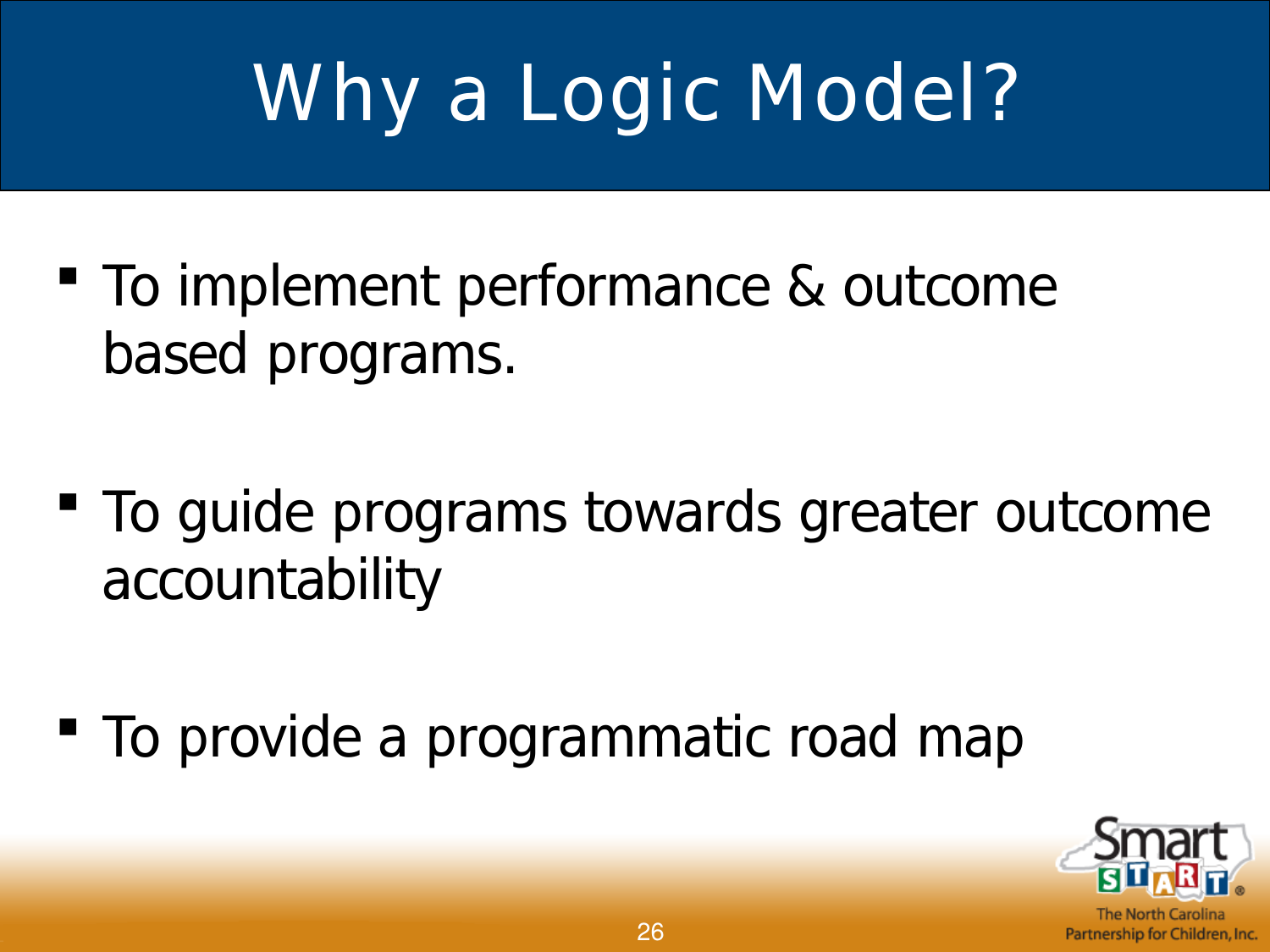

# Why a Logic Model?
To implement performance & outcome based programs.

To guide programs towards greater outcome accountability

To provide a programmatic road map
26